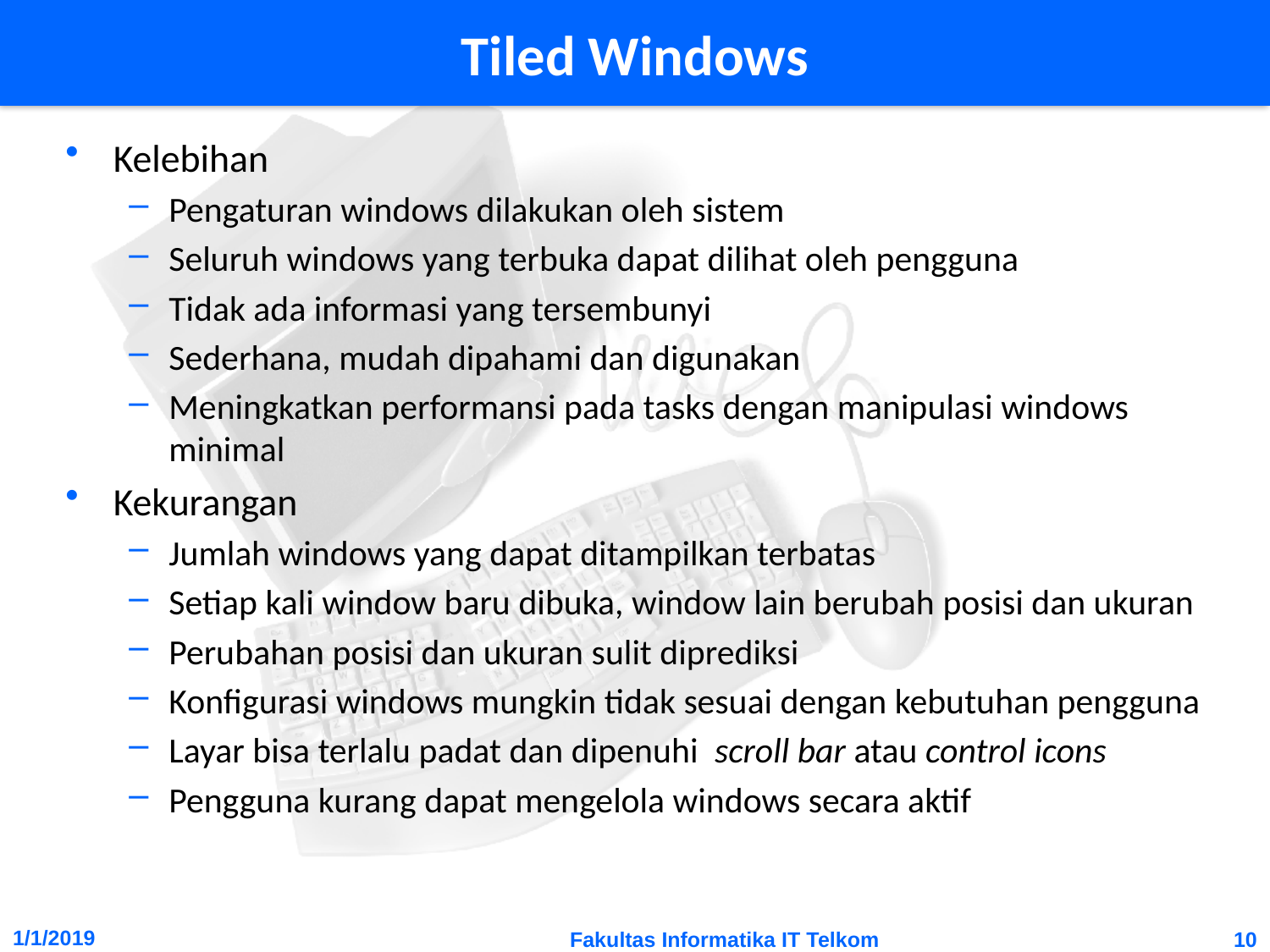

# Tiled Windows
Kelebihan
Pengaturan windows dilakukan oleh sistem
Seluruh windows yang terbuka dapat dilihat oleh pengguna
Tidak ada informasi yang tersembunyi
Sederhana, mudah dipahami dan digunakan
Meningkatkan performansi pada tasks dengan manipulasi windows minimal
Kekurangan
Jumlah windows yang dapat ditampilkan terbatas
Setiap kali window baru dibuka, window lain berubah posisi dan ukuran
Perubahan posisi dan ukuran sulit diprediksi
Konfigurasi windows mungkin tidak sesuai dengan kebutuhan pengguna
Layar bisa terlalu padat dan dipenuhi  scroll bar atau control icons
Pengguna kurang dapat mengelola windows secara aktif
1/1/2019
Fakultas Informatika IT Telkom
10